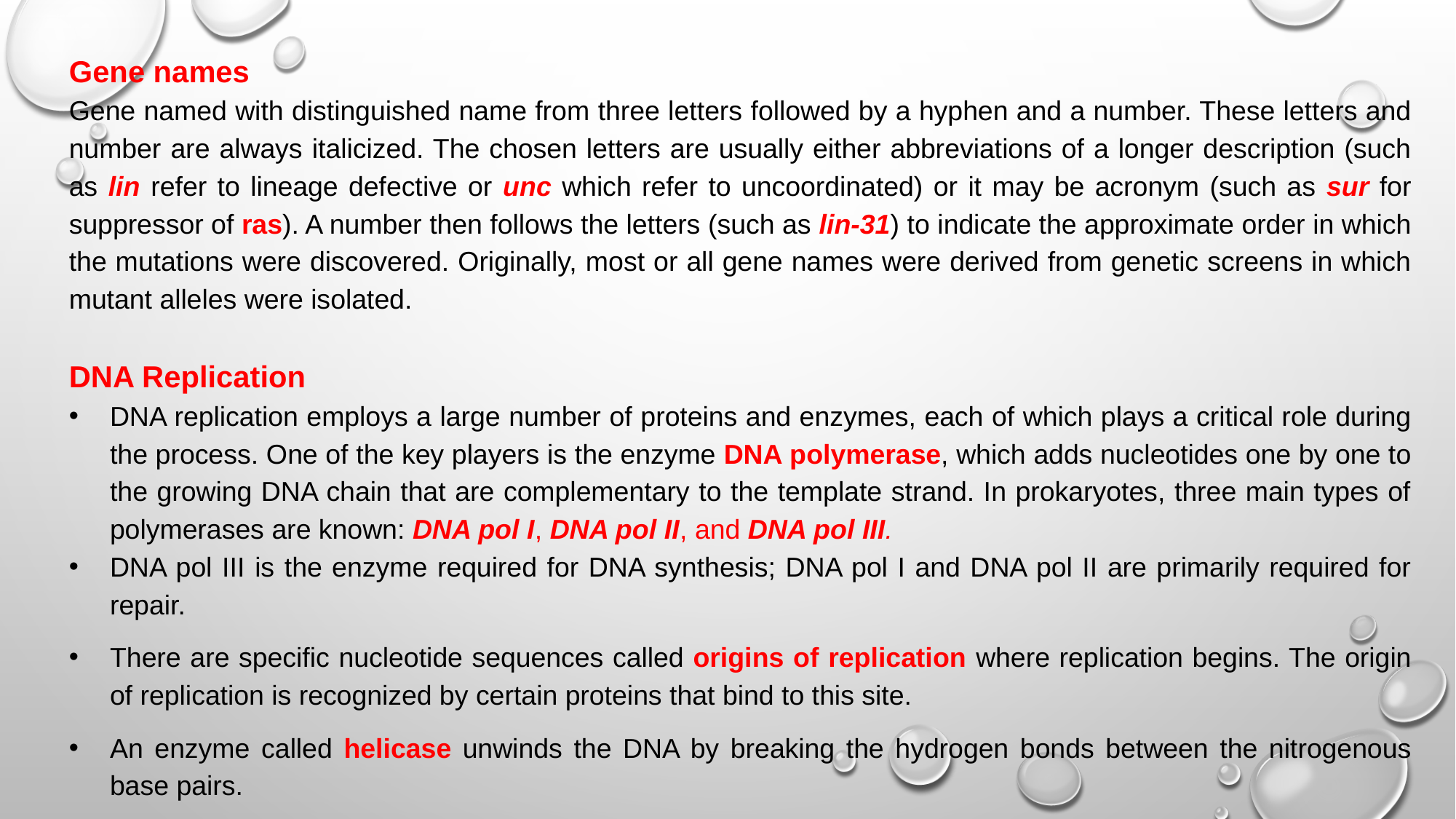

Gene names
Gene named with distinguished name from three letters followed by a hyphen and a number. These letters and number are always italicized. The chosen letters are usually either abbreviations of a longer description (such as lin refer to lineage defective or unc which refer to uncoordinated) or it may be acronym (such as sur for suppressor of ras). A number then follows the letters (such as lin-31) to indicate the approximate order in which the mutations were discovered. Originally, most or all gene names were derived from genetic screens in which mutant alleles were isolated.

DNA Replication
DNA replication employs a large number of proteins and enzymes, each of which plays a critical role during the process. One of the key players is the enzyme DNA polymerase, which adds nucleotides one by one to the growing DNA chain that are complementary to the template strand. In prokaryotes, three main types of polymerases are known: DNA pol I, DNA pol II, and DNA pol III.
DNA pol III is the enzyme required for DNA synthesis; DNA pol I and DNA pol II are primarily required for repair.
There are specific nucleotide sequences called origins of replication where replication begins. The origin of replication is recognized by certain proteins that bind to this site.
An enzyme called helicase unwinds the DNA by breaking the hydrogen bonds between the nitrogenous base pairs.